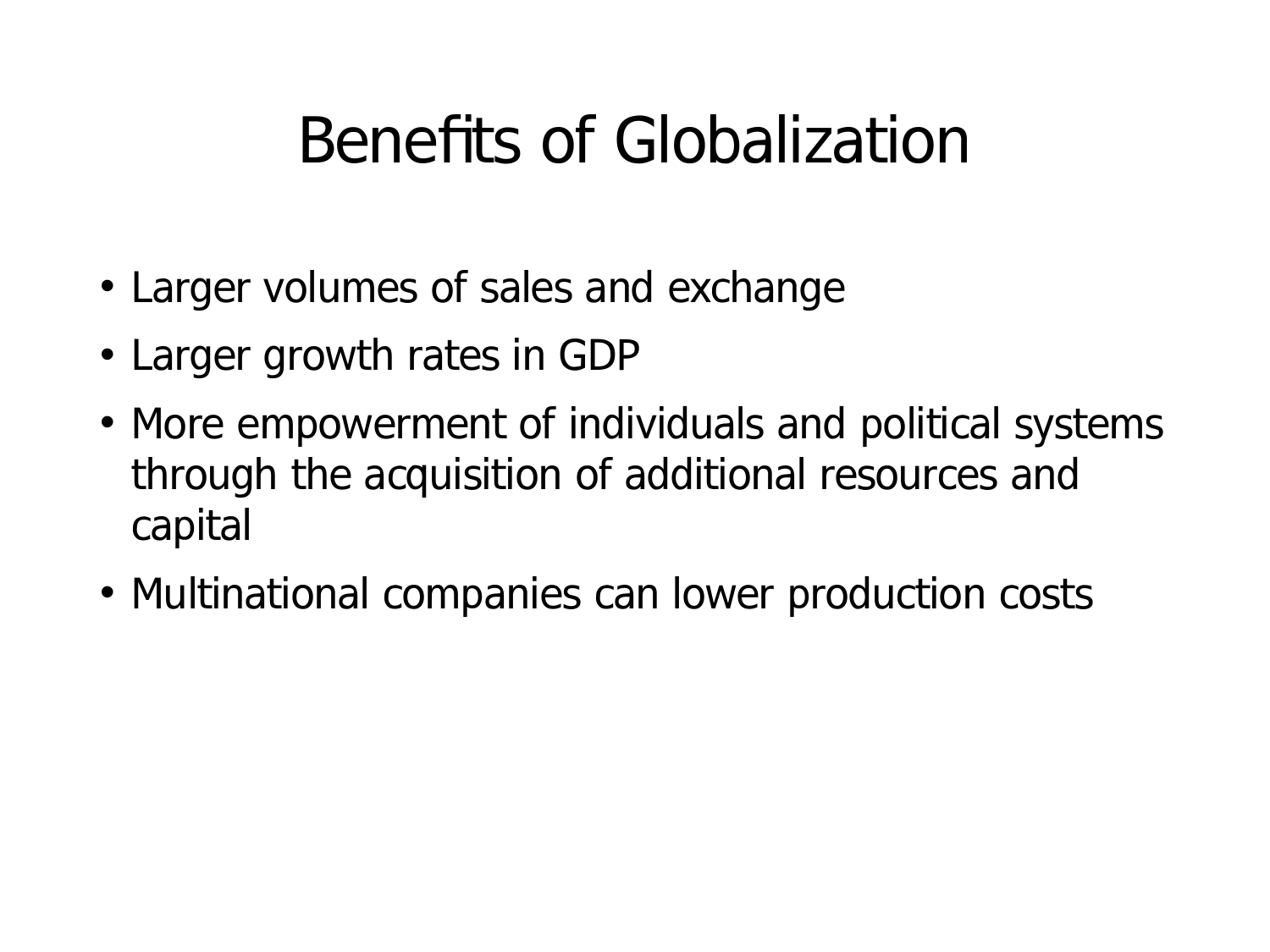

# Benefits of Globalization
Larger volumes of sales and exchange
Larger growth rates in GDP
More empowerment of individuals and political systems through the acquisition of additional resources and capital
Multinational companies can lower production costs